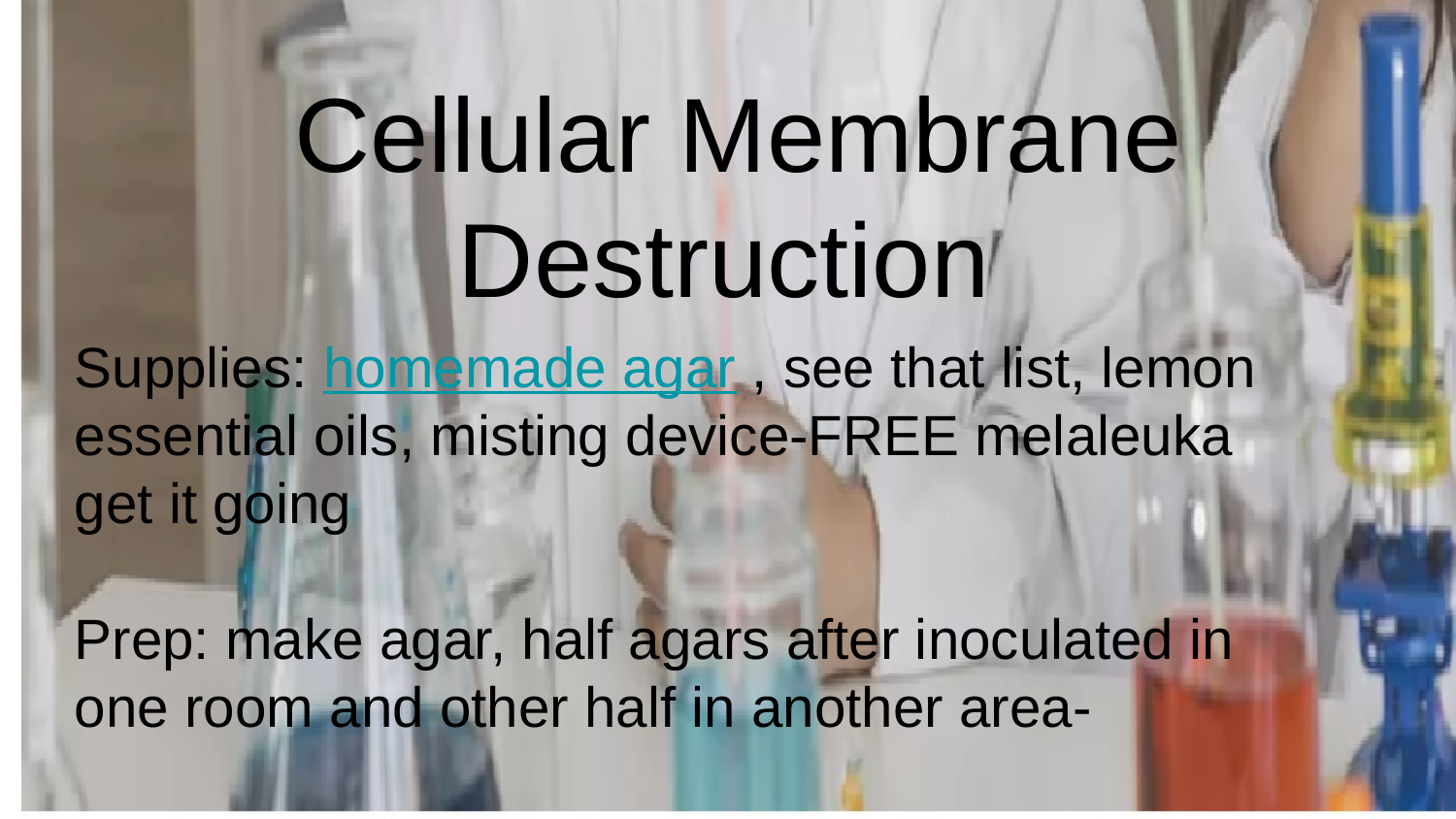

# Cellular Membrane Destruction
Supplies: homemade agar , see that list, lemon essential oils, misting device-FREE melaleuka get it going

Prep: make agar, half agars after inoculated in one room and other half in another area-